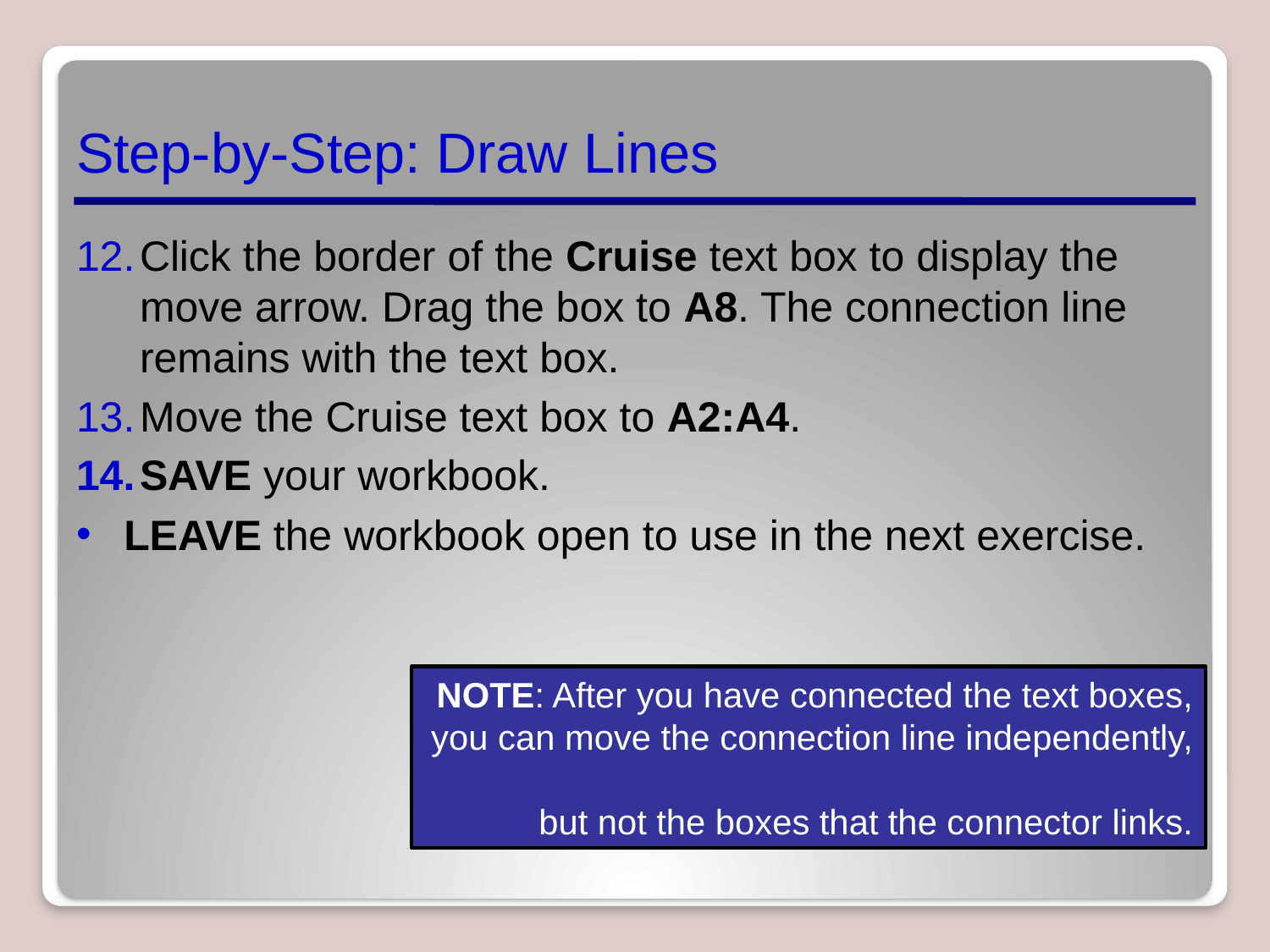

# Step-by-Step: Draw Lines
Click the border of the Cruise text box to display the move arrow. Drag the box to A8. The connection line remains with the text box.
Move the Cruise text box to A2:A4.
SAVE your workbook.
LEAVE the workbook open to use in the next exercise.
NOTE: After you have connected the text boxes, you can move the connection line independently,
but not the boxes that the connector links.